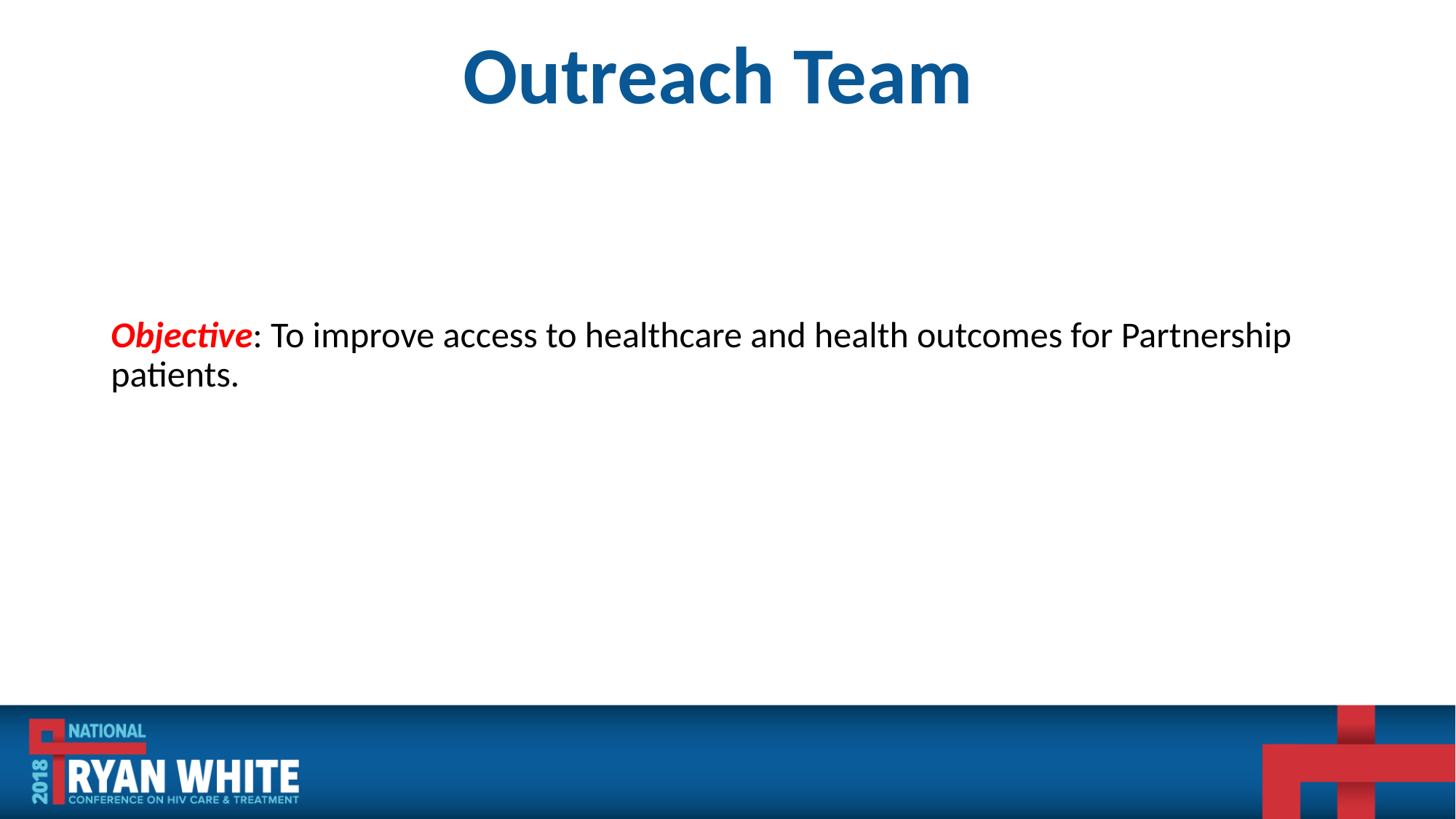

# Outreach Team

Objective: To improve access to healthcare and health outcomes for Partnership patients.